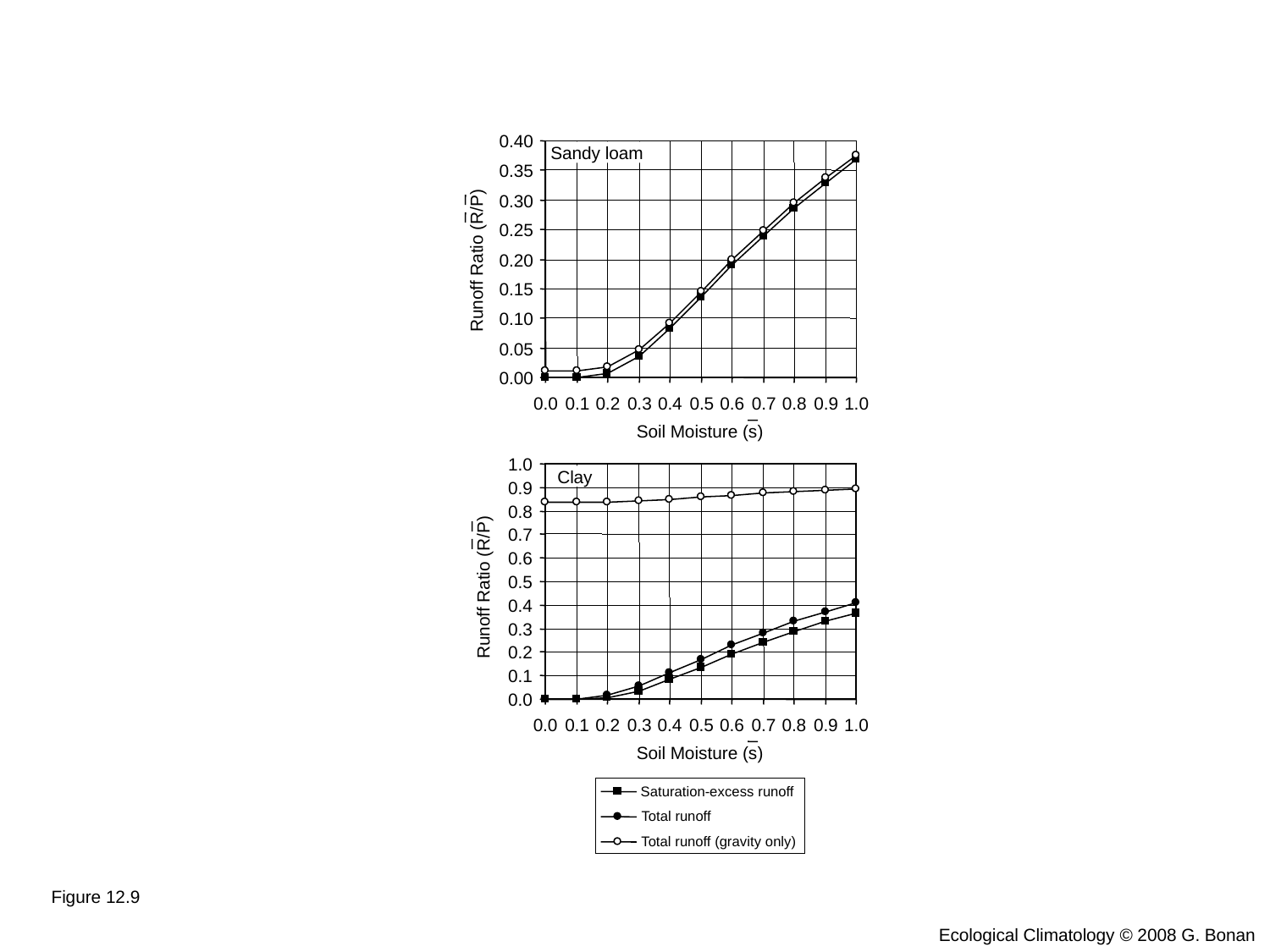

0.40

0.35

Runoff Ratio (R/P)
0.30

0.25

0.20

0.15

0.10

0.05

0.00

0.0
0.1
0.2
0.3
0.4
0.5
0.6
0.7
0.8
0.9
1.0
Soil Moisture (s)

Sandy loam
1.0

0.9

0.8

0.7

0.6

0.5

0.4

0.3

0.2

0.1

0.0

0.0
0.1
0.2
0.3
0.4
0.5
0.6
0.7
0.8
0.9
1.0
Clay

Runoff Ratio (R/P)
Soil Moisture (s)

Saturation-excess runoff

Total runoff

Total runoff (gravity only)

Figure 12.9
Ecological Climatology © 2008 G. Bonan